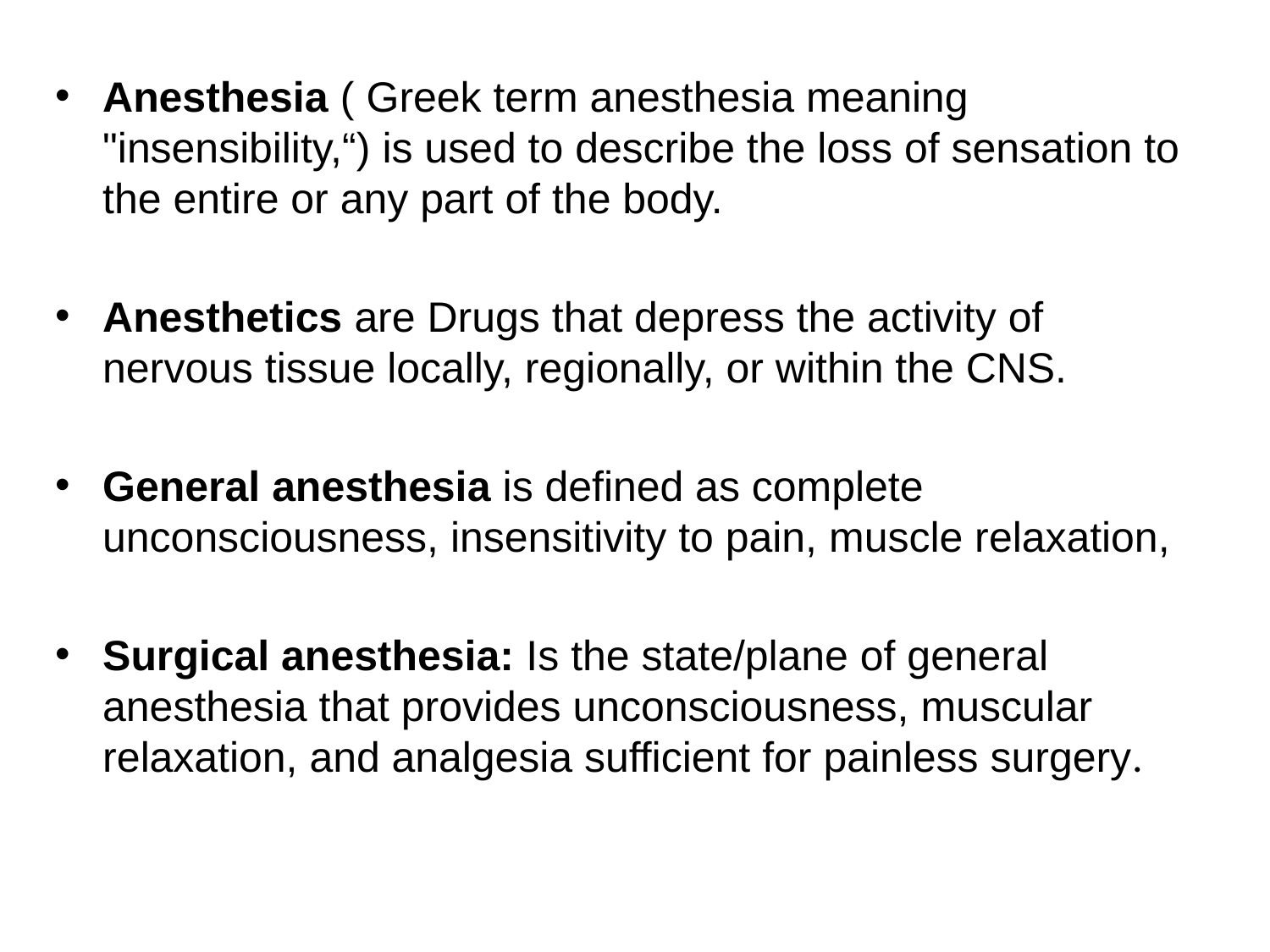

Anesthesia ( Greek term anesthesia meaning "insensibility,“) is used to describe the loss of sensation to the entire or any part of the body.

Anesthetics are Drugs that depress the activity of nervous tissue locally, regionally, or within the CNS.

General anesthesia is defined as complete unconsciousness, insensitivity to pain, muscle relaxation,

Surgical anesthesia: Is the state/plane of general anesthesia that provides unconsciousness, muscular relaxation, and analgesia sufficient for painless surgery.